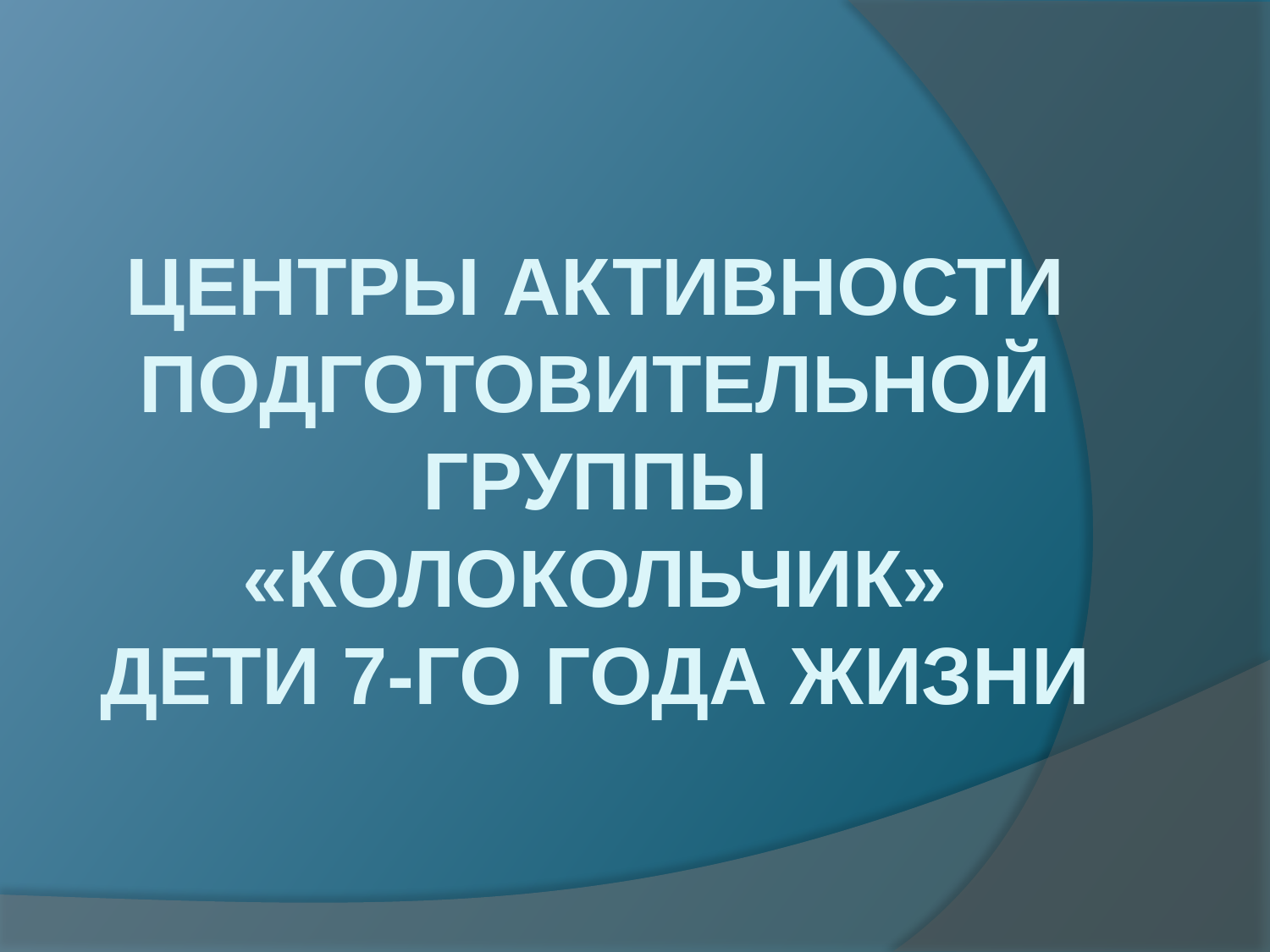

# Центры активности подготовительной группы «Колокольчик» дети 7-го года жизни